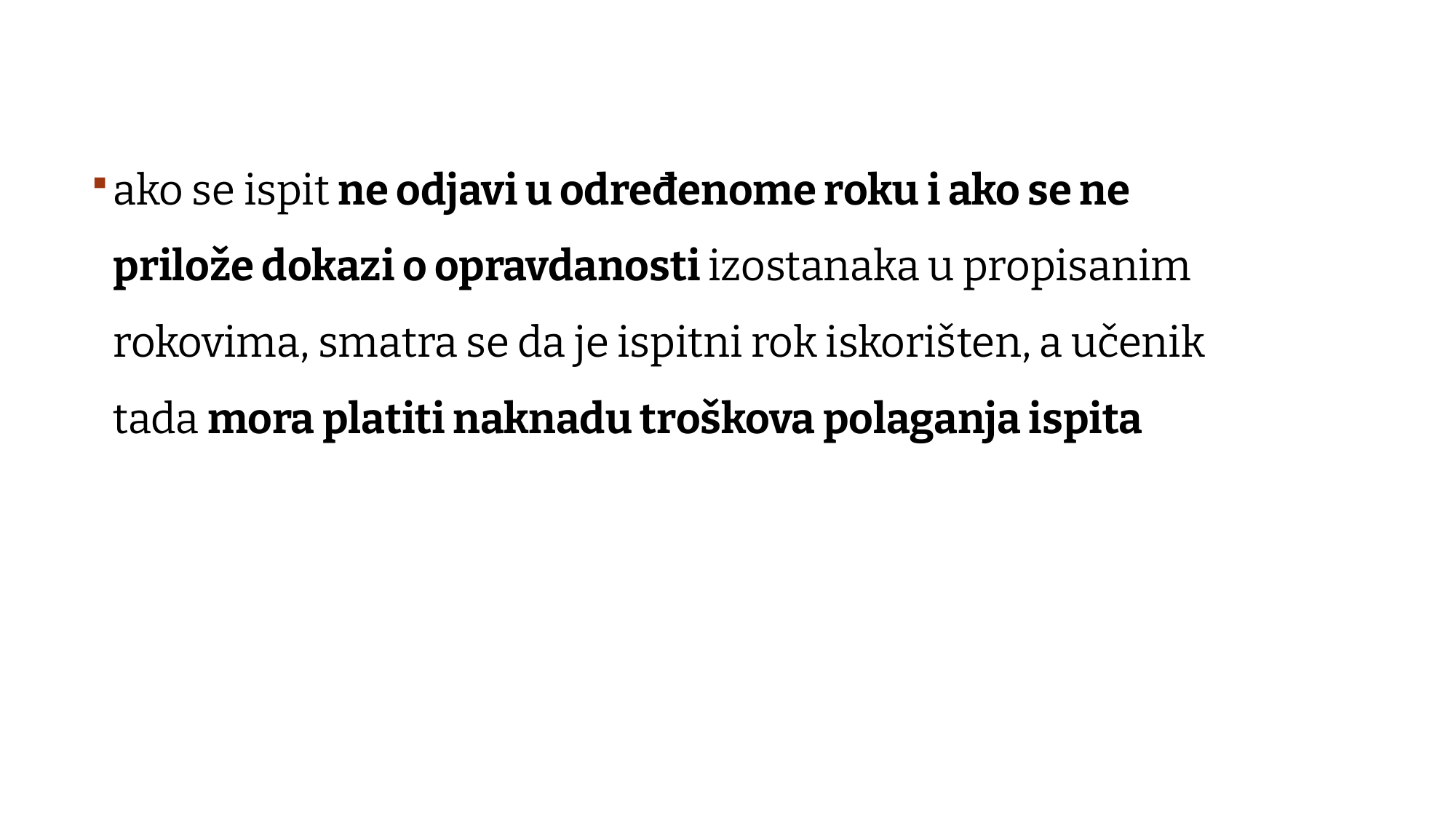

ako se ispit ne odjavi u određenome roku i ako se ne prilože dokazi o opravdanosti izostanaka u propisanim rokovima, smatra se da je ispitni rok iskorišten, a učenik tada mora platiti naknadu troškova polaganja ispita